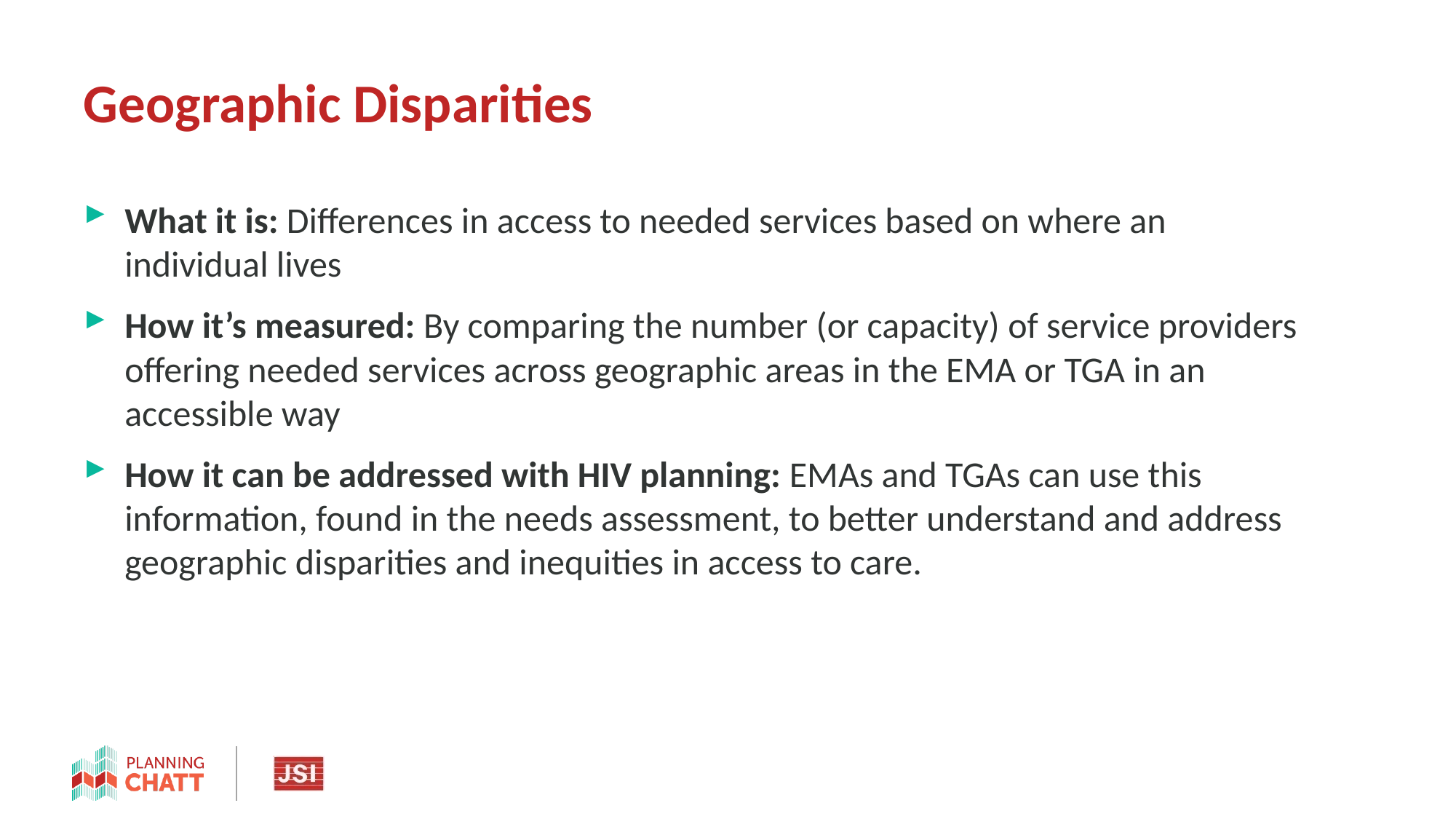

# Geographic Disparities
What it is: Differences in access to needed services based on where an
individual lives
How it’s measured: By comparing the number (or capacity) of service providers offering needed services across geographic areas in the EMA or TGA in an
accessible way
How it can be addressed with HIV planning: EMAs and TGAs can use this information, found in the needs assessment, to better understand and address geographic disparities and inequities in access to care.